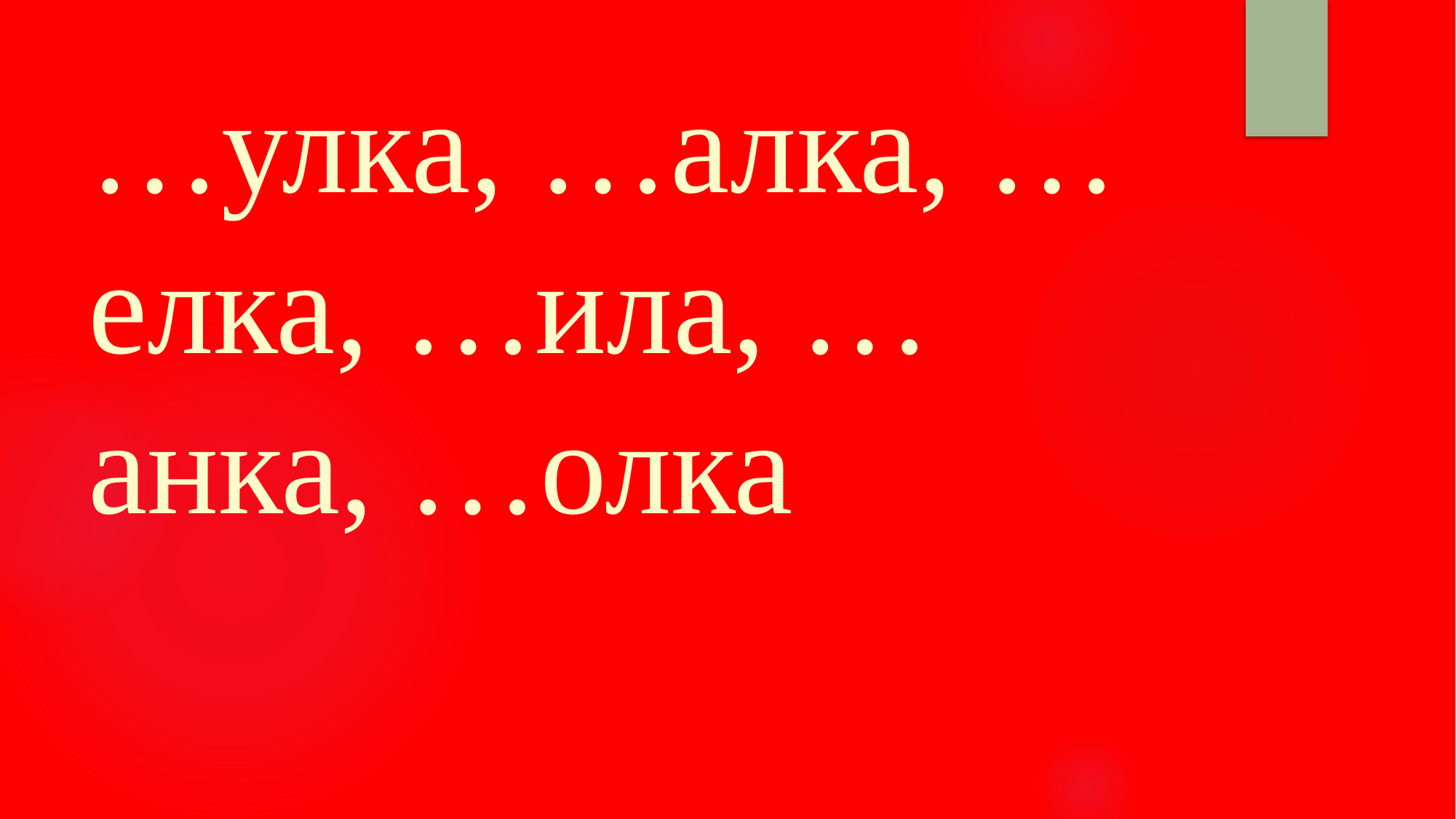

# …улка, …алка, …елка, …ила, …анка, …олка